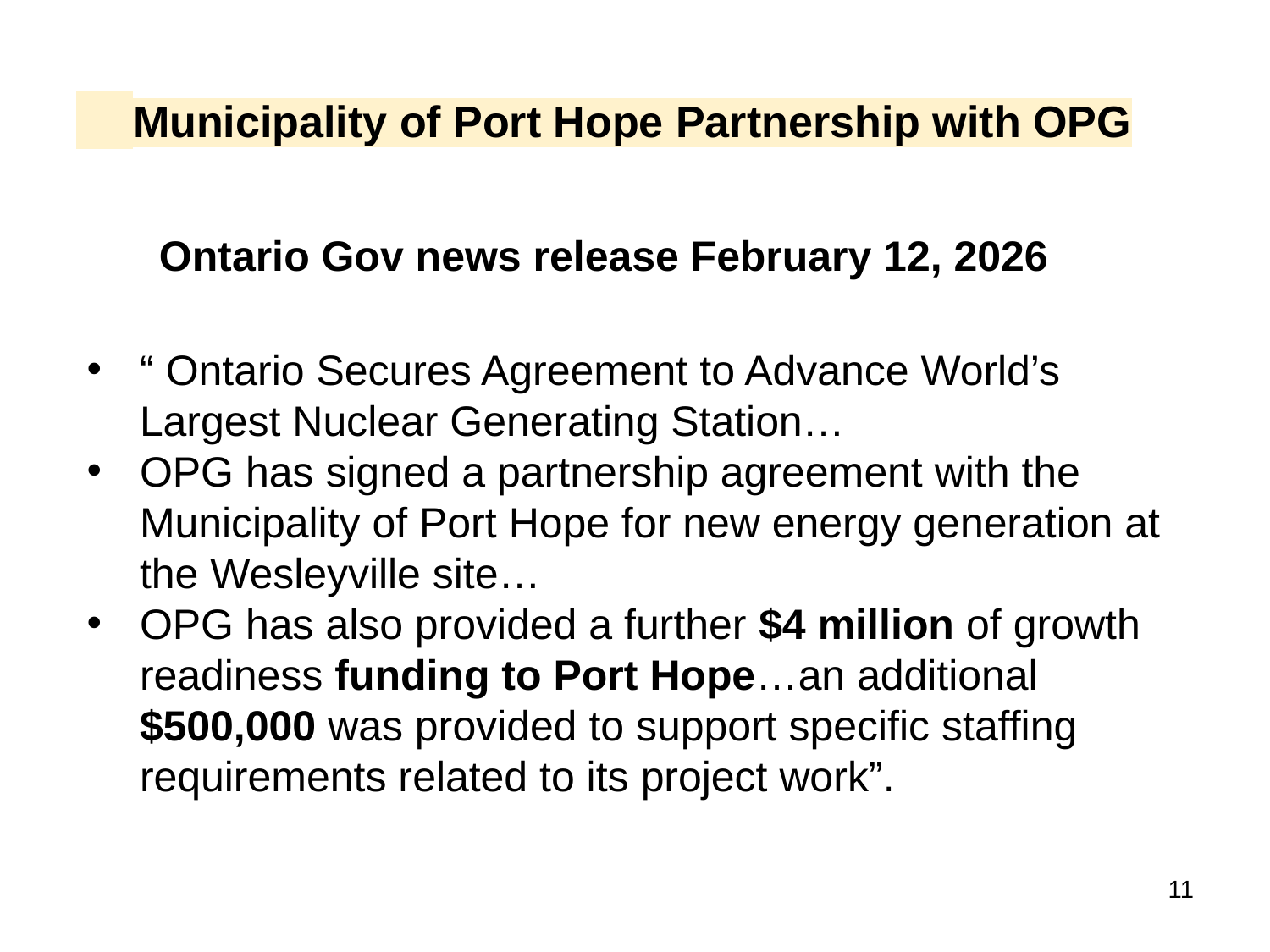

# Municipality of Port Hope Partnership with OPG
       Ontario Gov news release February 12, 2026

“ Ontario Secures Agreement to Advance World’s Largest Nuclear Generating Station…
OPG has signed a partnership agreement with the Municipality of Port Hope for new energy generation at the Wesleyville site…
OPG has also provided a further $4 million of growth readiness funding to Port Hope…an additional $500,000 was provided to support specific staffing requirements related to its project work”.
11